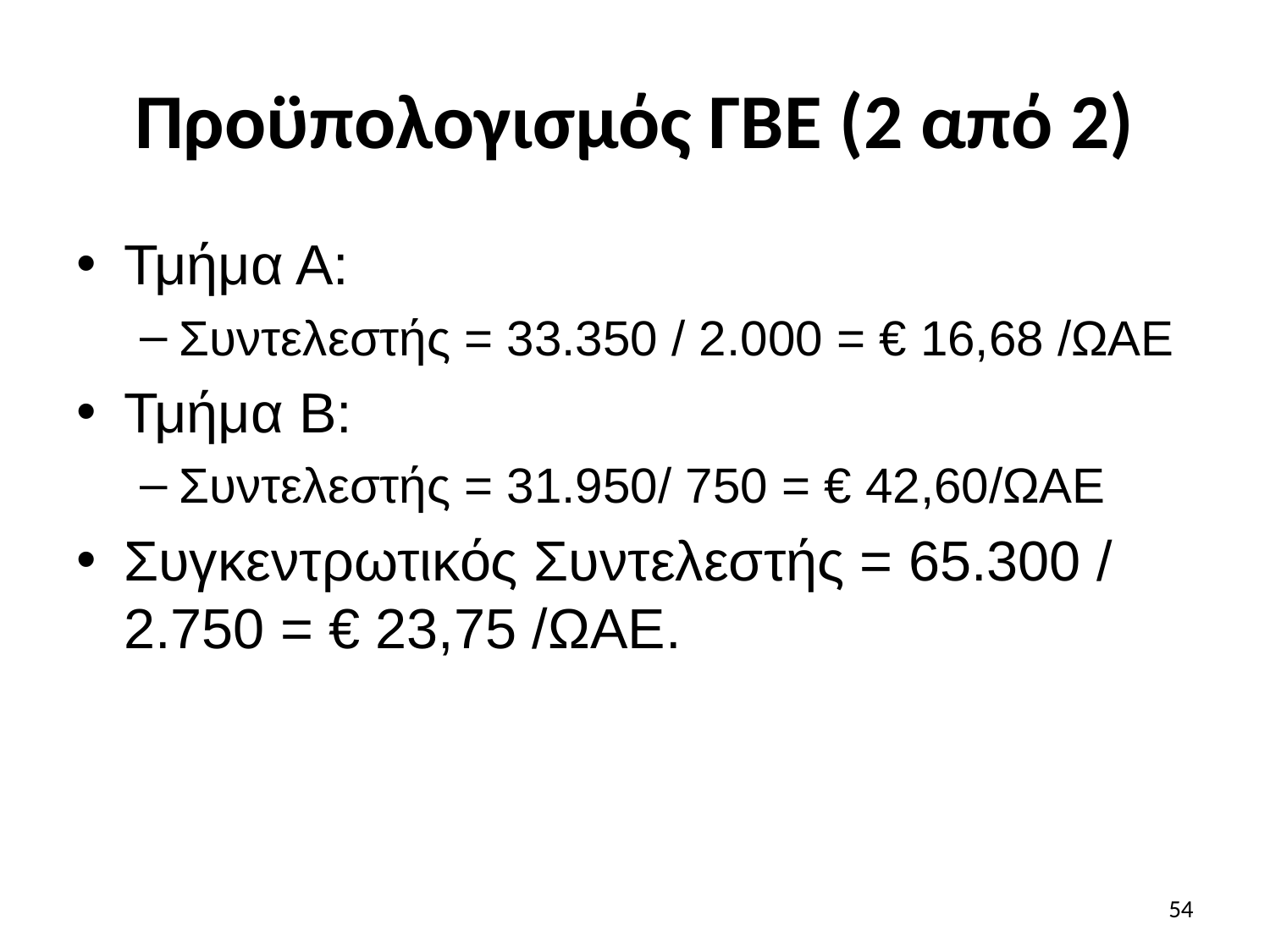

# Προϋπολογισμός ΓΒΕ (2 από 2)
Τμήμα Α:
Συντελεστής = 33.350 / 2.000 = € 16,68 /ΩΑΕ
Τμήμα Β:
Συντελεστής = 31.950/ 750 = € 42,60/ΩΑΕ
Συγκεντρωτικός Συντελεστής = 65.300 / 2.750 = € 23,75 /ΩΑΕ.
54